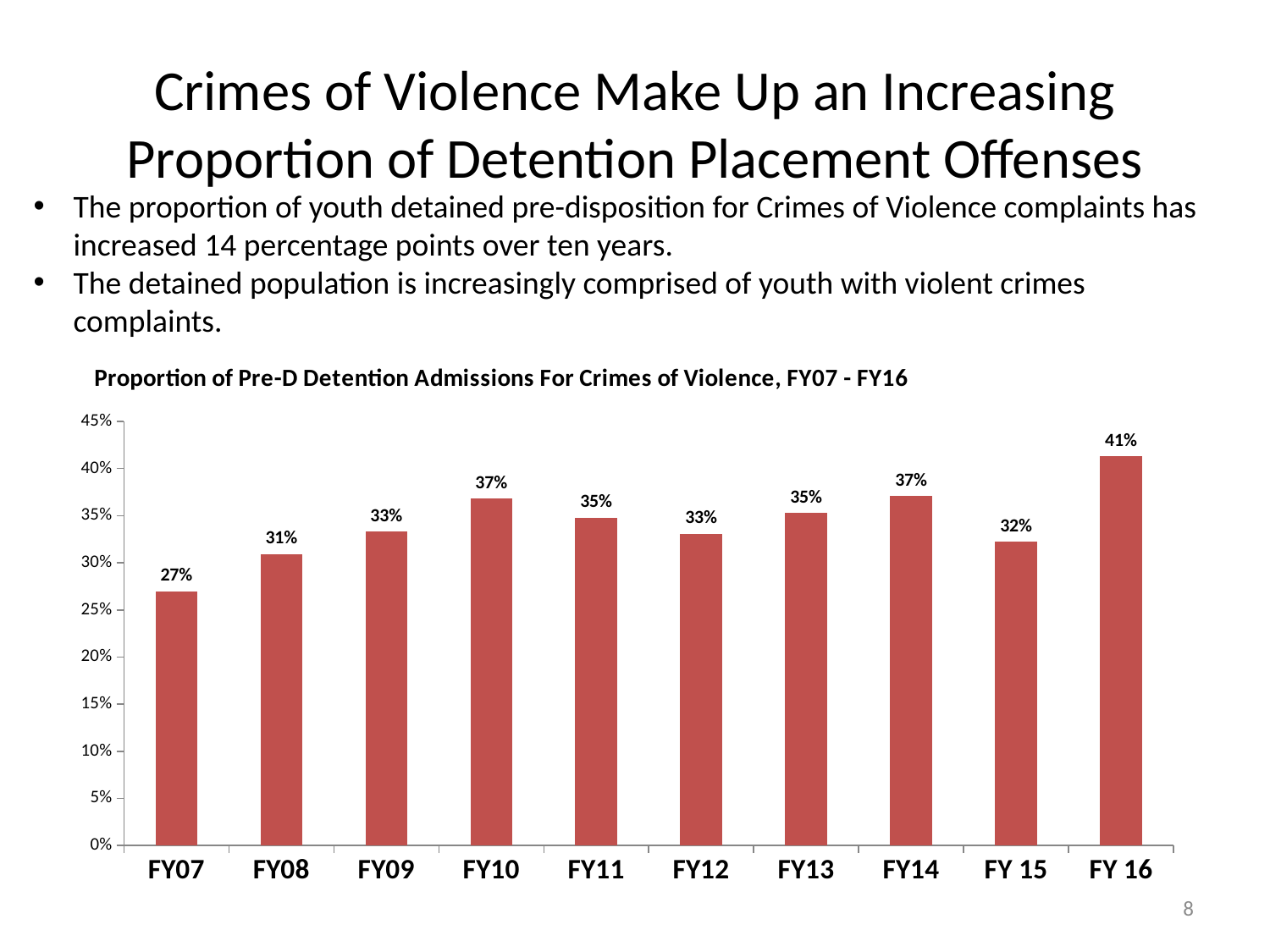

# Crimes of Violence Make Up an Increasing Proportion of Detention Placement Offenses
The proportion of youth detained pre-disposition for Crimes of Violence complaints has increased 14 percentage points over ten years.
The detained population is increasingly comprised of youth with violent crimes complaints.

### Chart: Proportion of Pre-D Detention Admissions For Crimes of Violence, FY07 - FY16

| Category | Crime of Violence:  + 53% |
|---|---|
| FY 16 | 0.41295546558704455 |
| FY 15 | 0.322061191626409 |
| FY14 | 0.37054631828978624 |
| FY13 | 0.35269000853970967 |
| FY12 | 0.33075601374570446 |
| FY11 | 0.34772182254196643 |
| FY10 | 0.3679880329094989 |
| FY09 | 0.33304721030042916 |
| FY08 | 0.30912659470068693 |
| FY07 | 0.2696629213483146 |
8